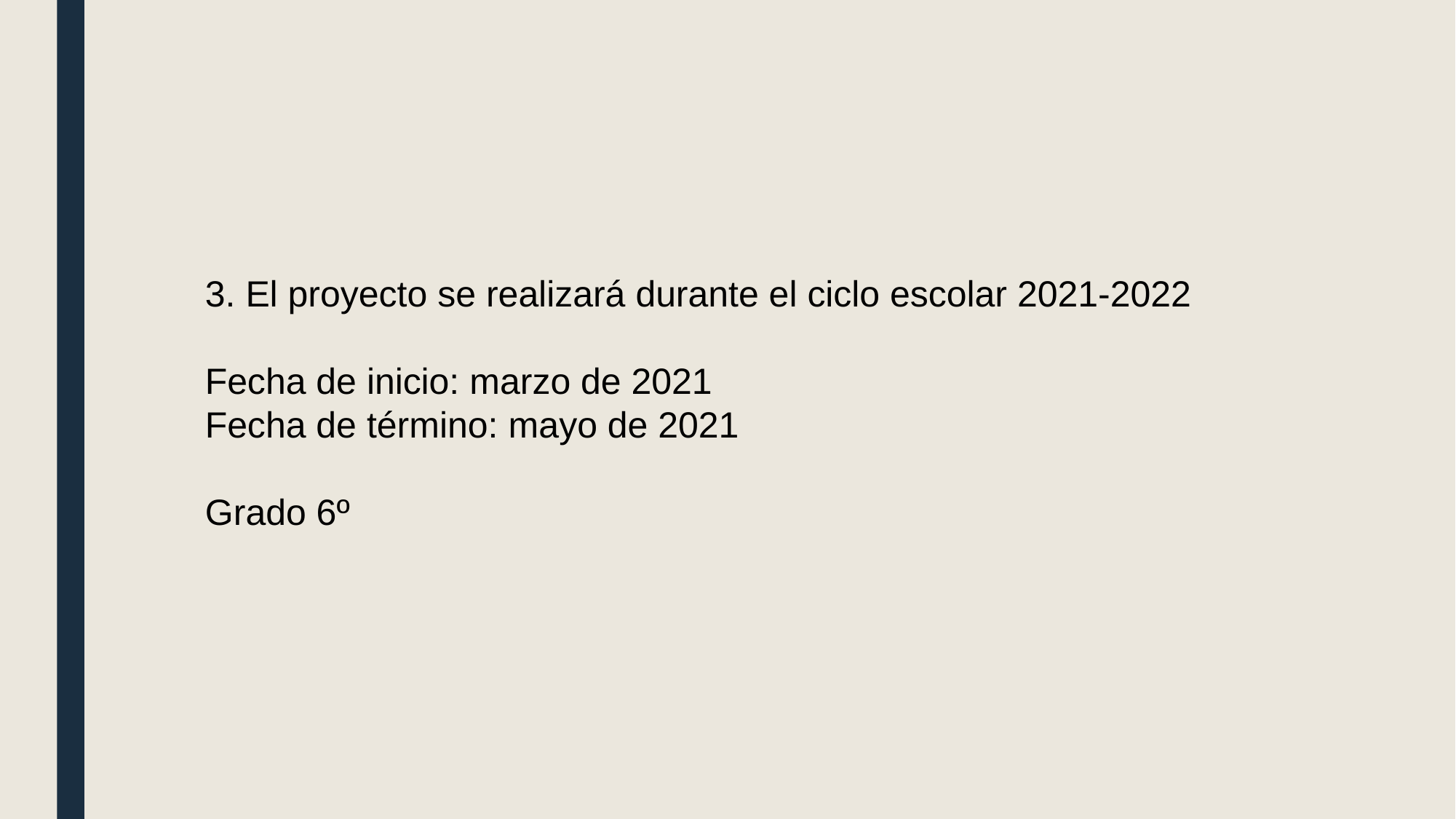

3. El proyecto se realizará durante el ciclo escolar 2021-2022

Fecha de inicio: marzo de 2021
Fecha de término: mayo de 2021

Grado 6º